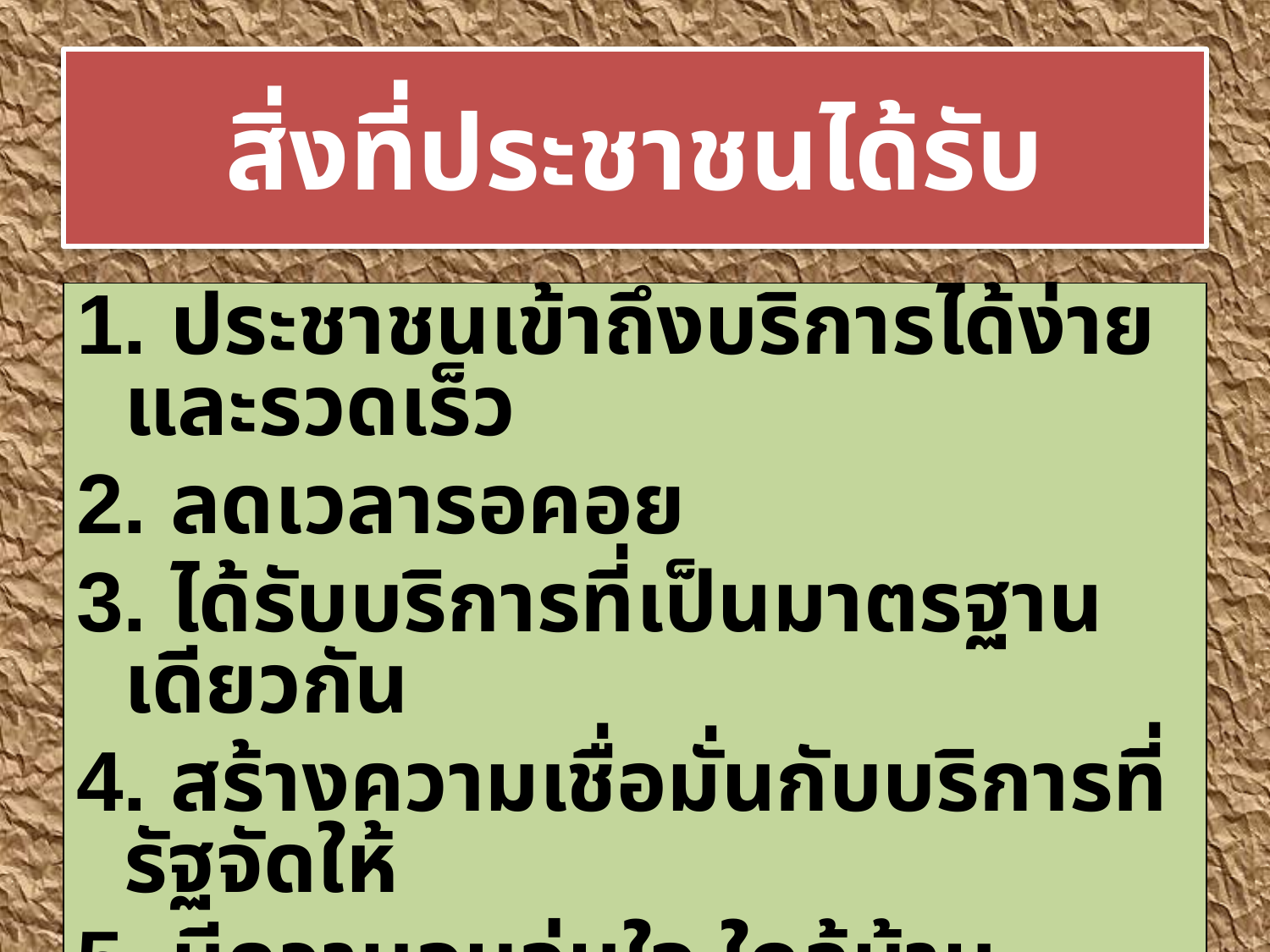

# สิ่งที่ประชาชนได้รับ
1. ประชาชนเข้าถึงบริการได้ง่าย และรวดเร็ว
2. ลดเวลารอคอย
3. ได้รับบริการที่เป็นมาตรฐานเดียวกัน
4. สร้างความเชื่อมั่นกับบริการที่รัฐจัดให้
5. มีความอบอุ่นใจ ใกล้บ้าน
6. ลดค่าใช้จ่ายในการเดินทางไปรักษาที่อื่น